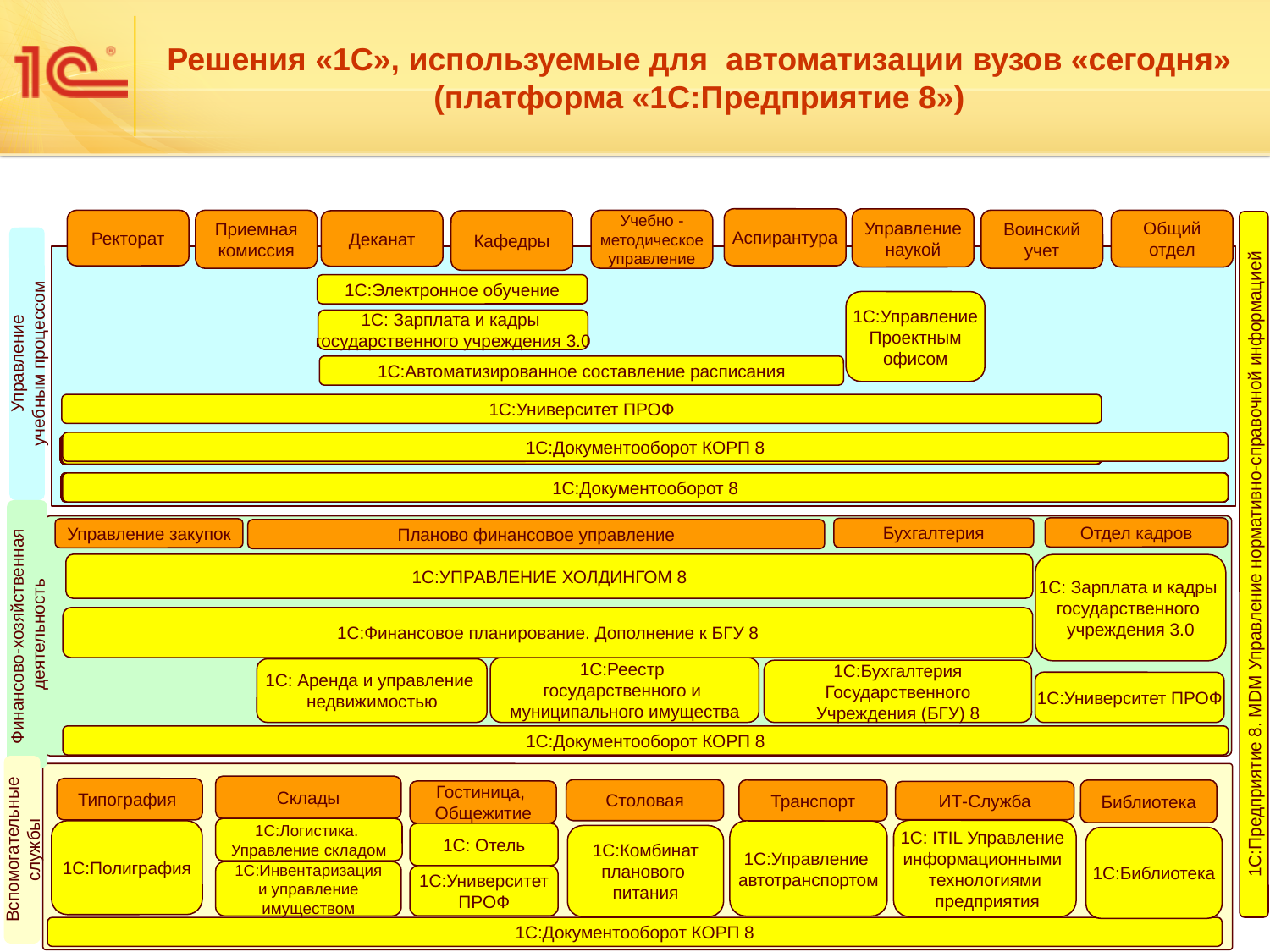

Решения «1С», используемые для  автоматизации вузов «сегодня» (платформа «1С:Предприятие 8»)

Аспирантура
Управление
наукой
Ректорат
Приемная
комиссия
Учебно -
методическое
управление
Воинский
учет
Общий
отдел
Деканат
Кафедры

1С:Электронное обучение
1С:Управление
Проектным
офисом
1С: Зарплата и кадры
государственного учреждения 3.0
Управление
учебным процессом
1С:Автоматизированное составление расписания
1С:Университет ПРОФ
1С:Документооборот КОРП 8
1С:Университет
1С:Университет
1С:Университет
1С:Университет
1С:Университет
1С:Университет
1С:Университет
1С:Университет
1С:Университет
1С:Университет
1С:Университет
1С:Университет
1С:Университет
1С:Университет
1С:Университет
1С:Университет
1С:Университет
1С:Университет
1С:Университет
1С:Университет
1С:Университет
1С:Университет
1С:Университет
1С:Документооборот 8
1С:Документооборот 8
1С:Документооборот 8
1С:Документооборот 8
1С:Документооборот 8
1С:Документооборот 8
1С:Документооборот 8
1С:Документооборот 8
1С:Документооборот 8
1С:Документооборот 8
1С:Документооборот 8
1С:Документооборот 8
1С:Документооборот 8
1С:Документооборот 8
1С:Документооборот 8
1С:Документооборот 8
1С:Документооборот 8
1С:Документооборот 8
1С:Документооборот 8
1С:Документооборот 8
1С:Документооборот 8
1С:Документооборот 8
1С:Документооборот 8

Отдел кадров
Бухгалтерия
Управление закупок
Планово финансовое управление
1С:Предприятие 8. MDM Управление нормативно-справочной информацией
1С:УПРАВЛЕНИЕ ХОЛДИНГОМ 8
1С: Зарплата и кадры
государственного
учреждения 3.0
1С:Финансовое планирование. Дополнение к БГУ 8
Финансово-хозяйственная
деятельность
1С:Реестр
государственного и
муниципального имущества
1С: Аренда и управление
недвижимостью
1С:Бухгалтерия
 Государственного
Учреждения (БГУ) 8
1С:Университет ПРОФ
1С:Документооборот КОРП 8

Склады
Типография
Столовая
Транспорт
Библиотека
Гостиница,
Общежитие
ИТ-Служба
1С:Логистика.
Управление складом
1С: ITIL Управление
информационными
технологиями
 предприятия
1С:Полиграфия
1С:Управление
автотранспортом
1С: Отель
1С:Комбинат
планового
питания
1С:Библиотека
Вспомогательные
службы
1С:Инвентаризация
и управление
имуществом
1С:Университет
ПРОФ
1С:Документооборот КОРП 8